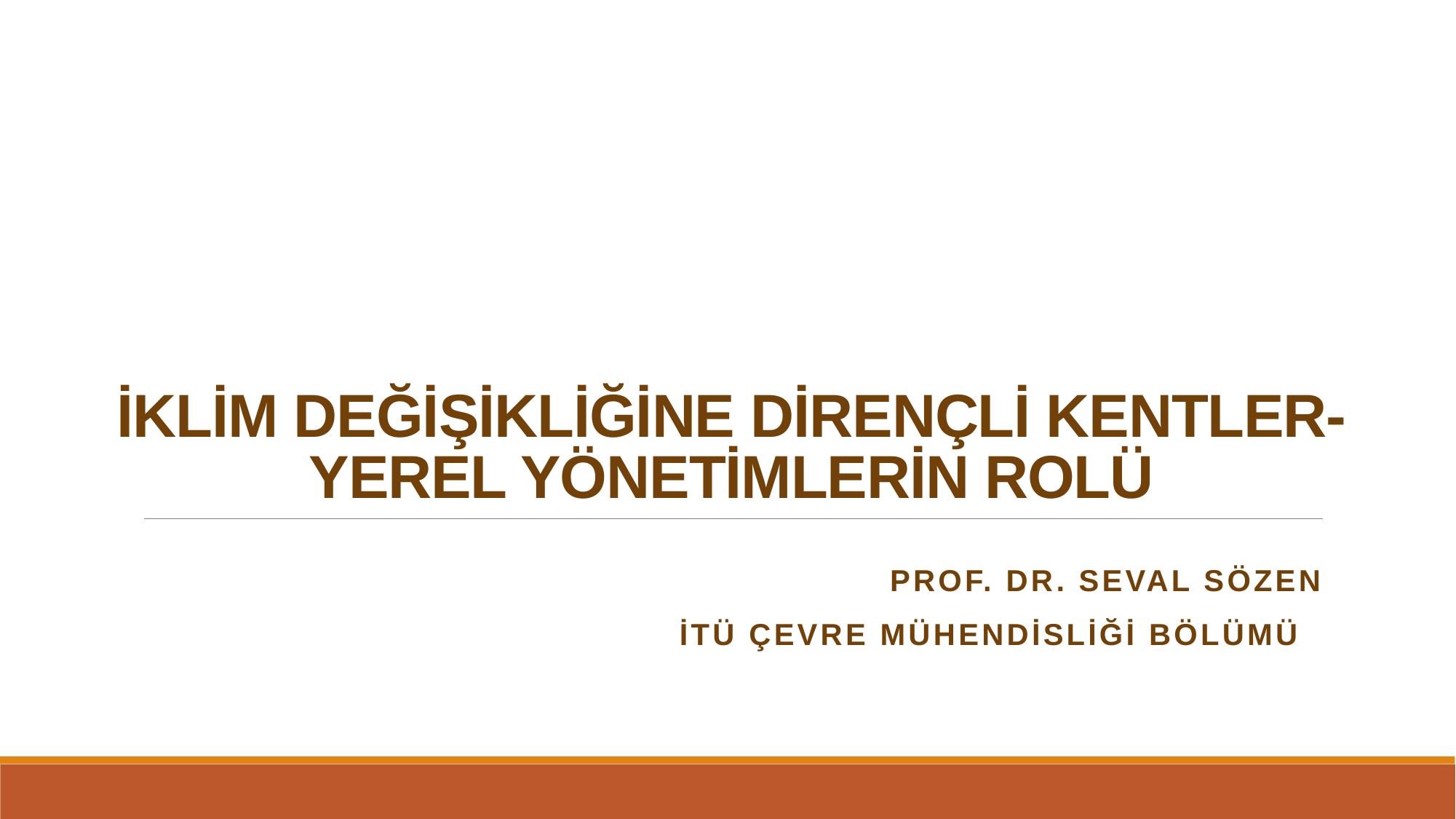

# İKLİM DEĞİŞİKLİĞİNE DİRENÇLİ KENTLER- YEREL YÖNETİMLERİN ROLÜ
PROF. Dr. Seval sözen
İTÜ ÇEVRE MÜHENDİSLİĞİ BÖLÜMÜ